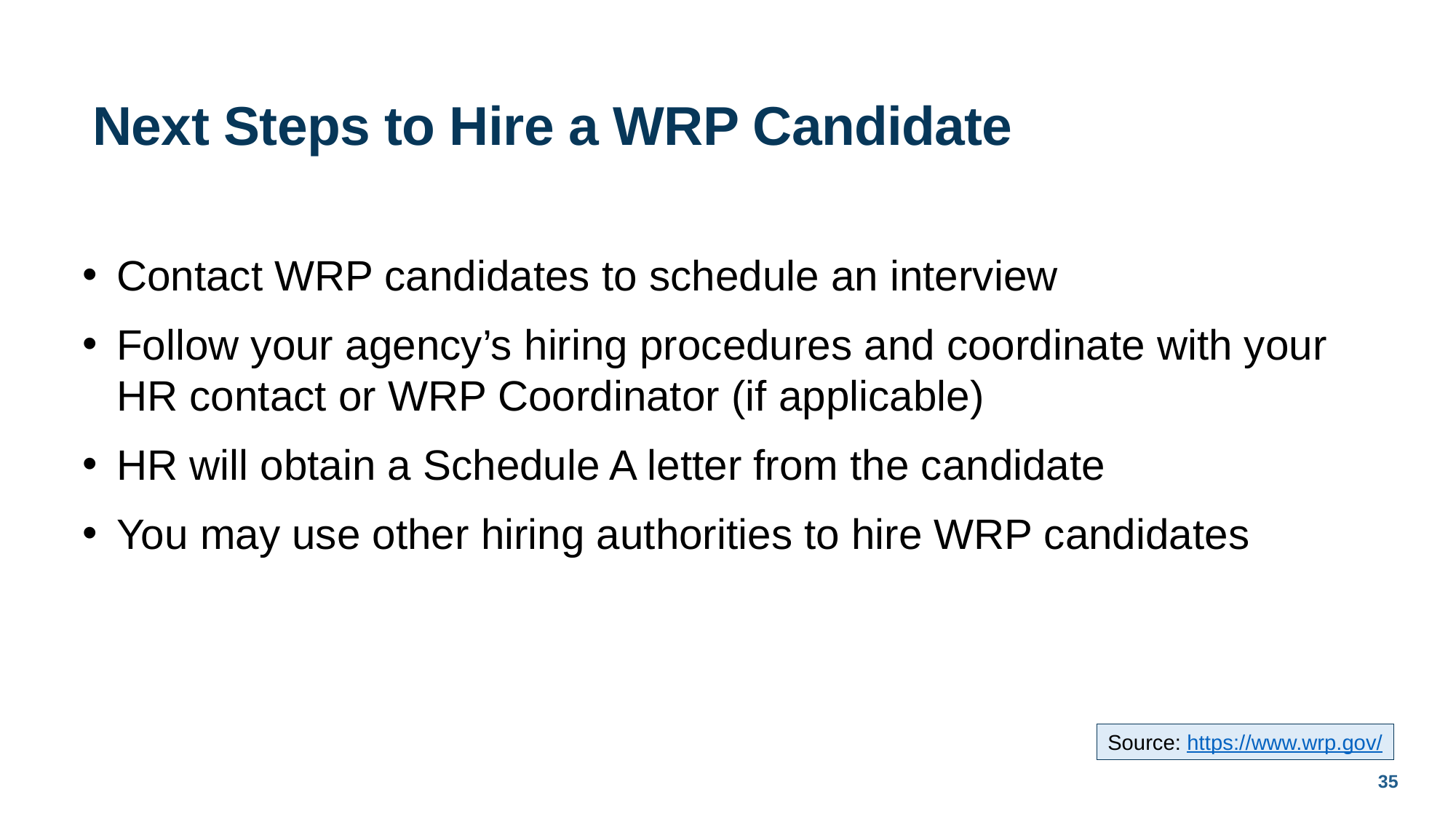

# Next Steps to Hire a WRP Candidate
Contact WRP candidates to schedule an interview
Follow your agency’s hiring procedures and coordinate with your HR contact or WRP Coordinator (if applicable)
HR will obtain a Schedule A letter from the candidate
You may use other hiring authorities to hire WRP candidates
Source: https://www.wrp.gov/
35